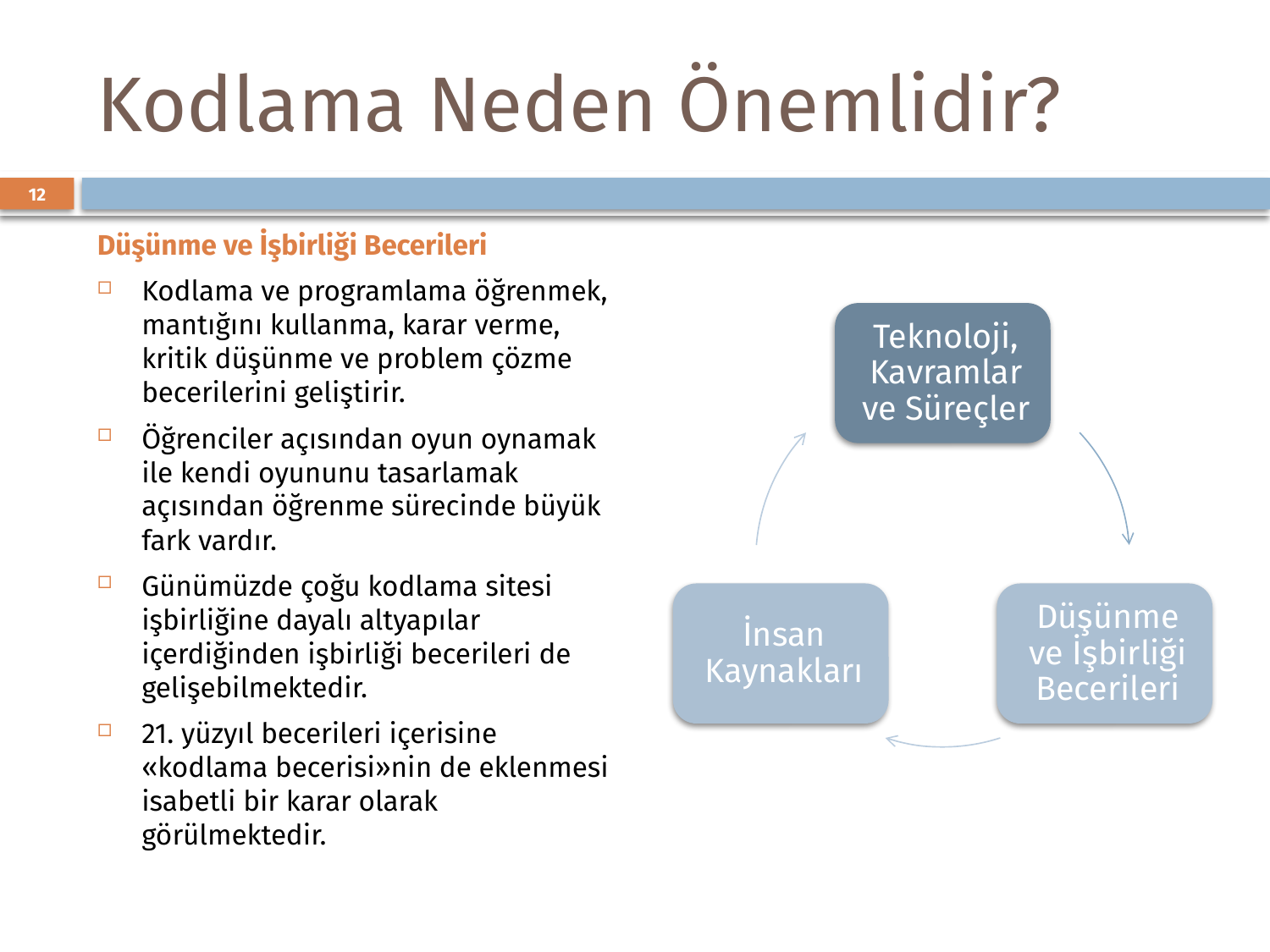

# Kodlama Neden Önemlidir?
12
Teknoloji, Kavramlar ve Süreçler
Düşünme ve İşbirliği Becerileri
İnsan Kaynakları
Düşünme ve İşbirliği Becerileri
Kodlama ve programlama öğrenmek, mantığını kullanma, karar verme, kritik düşünme ve problem çözme becerilerini geliştirir.
Öğrenciler açısından oyun oynamak ile kendi oyununu tasarlamak açısından öğrenme sürecinde büyük fark vardır.
Günümüzde çoğu kodlama sitesi işbirliğine dayalı altyapılar içerdiğinden işbirliği becerileri de gelişebilmektedir.
21. yüzyıl becerileri içerisine «kodlama becerisi»nin de eklenmesi isabetli bir karar olarak görülmektedir.